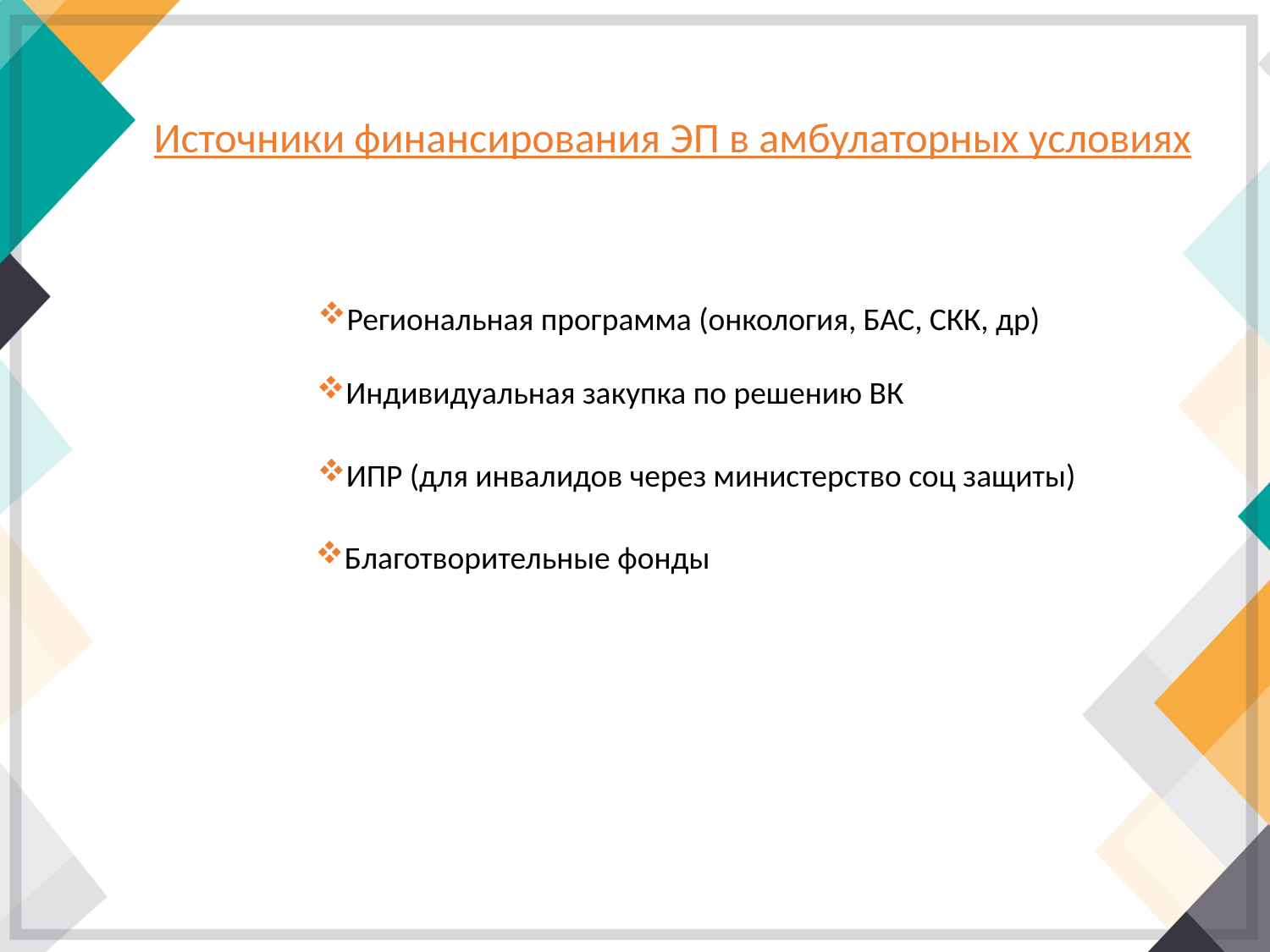

Источники финансирования ЭП в амбулаторных условиях
Региональная программа (онкология, БАС, СКК, др)
Индивидуальная закупка по решению ВК
ИПР (для инвалидов через министерство соц защиты)
Благотворительные фонды